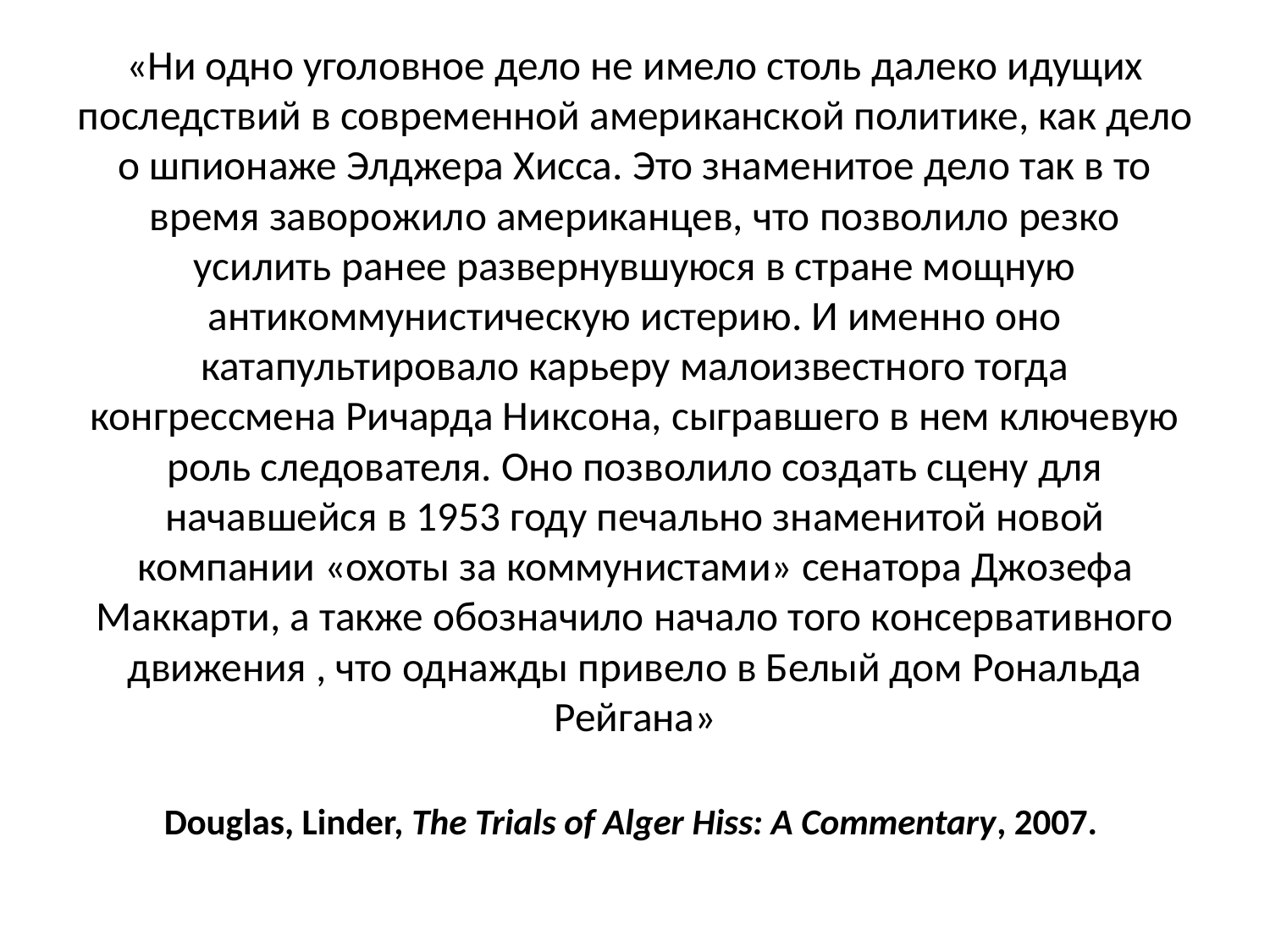

«Ни одно уголовное дело не имело столь далеко идущих последствий в современной американской политике, как дело о шпионаже Элджера Хисса. Это знаменитое дело так в то время заворожило американцев, что позволило резко усилить ранее развернувшуюся в стране мощную антикоммунистическую истерию. И именно оно катапультировало карьеру малоизвестного тогда конгрессмена Ричарда Никсона, сыгравшего в нем ключевую роль следователя. Оно позволило создать сцену для начавшейся в 1953 году печально знаменитой новой компании «охоты за коммунистами» сенатора Джозефа Маккарти, а также обозначило начало того консервативного движения , что однажды привело в Белый дом Рональда Рейгана»

Douglas, Linder, The Trials of Alger Hiss: A Commentary, 2007.